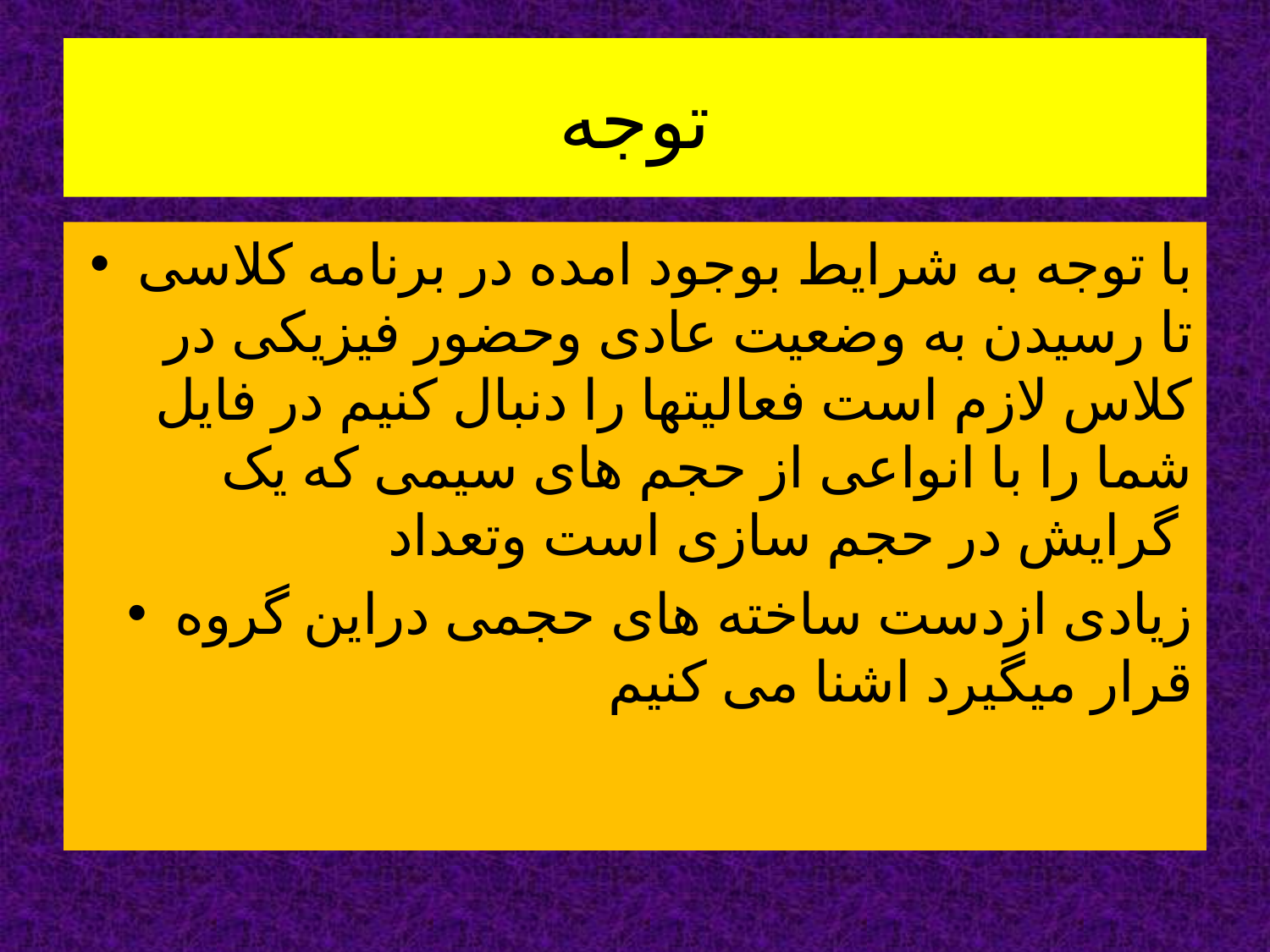

# توجه
با توجه به شرایط بوجود امده در برنامه کلاسی تا رسیدن به وضعیت عادی وحضور فیزیکی در کلاس لازم است فعالیتها را دنبال کنیم در فایل شما را با انواعی از حجم های سیمی که یک گرایش در حجم سازی است وتعداد
زیادی ازدست ساخته های حجمی دراین گروه قرار میگیرد اشنا می کنیم